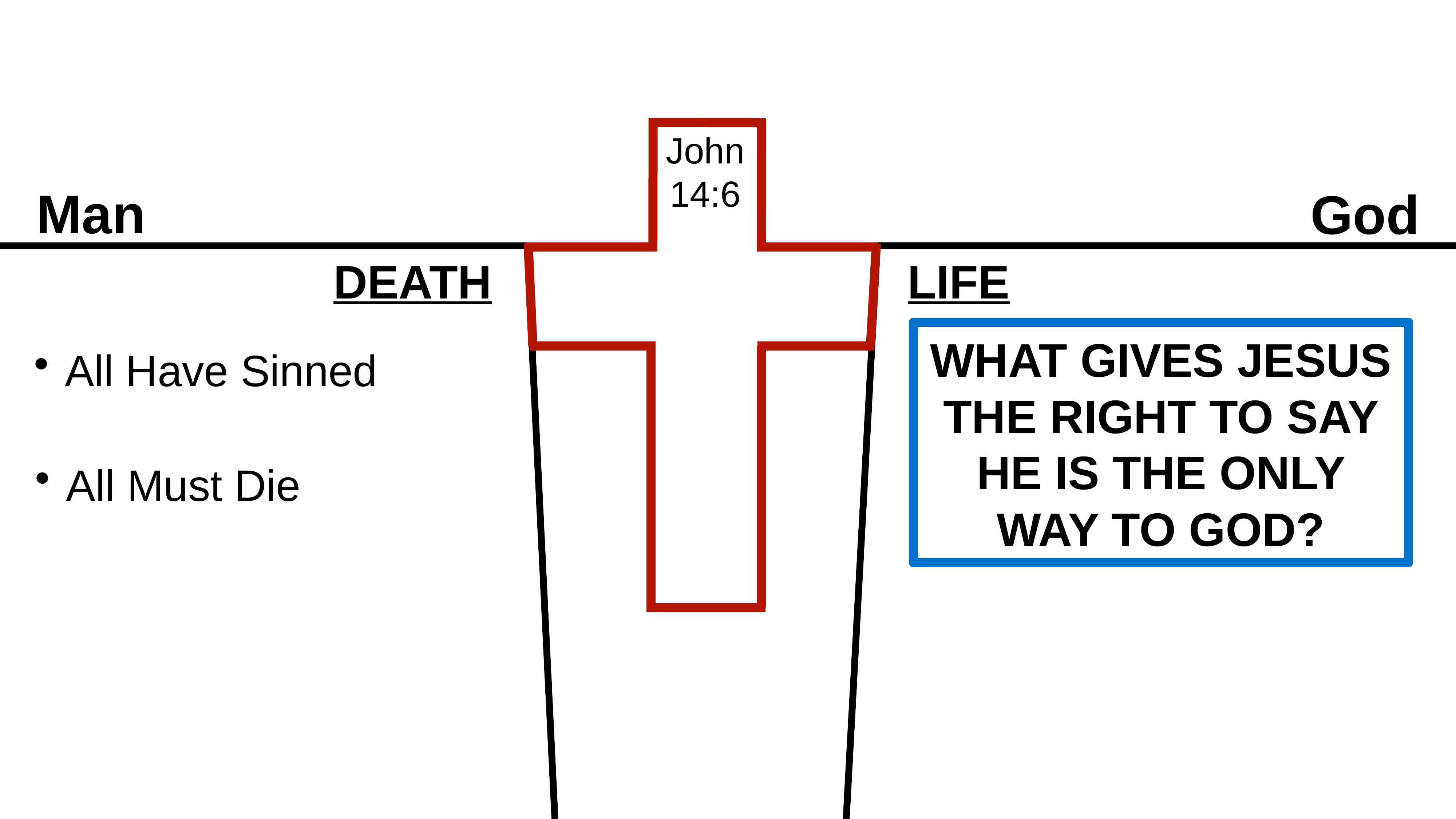

John 14:6

Man
God

DEATH

LIFE

WHAT GIVES JESUS THE RIGHT TO SAY HE IS THE ONLY WAY TO GOD?
All Have Sinned

All Must Die